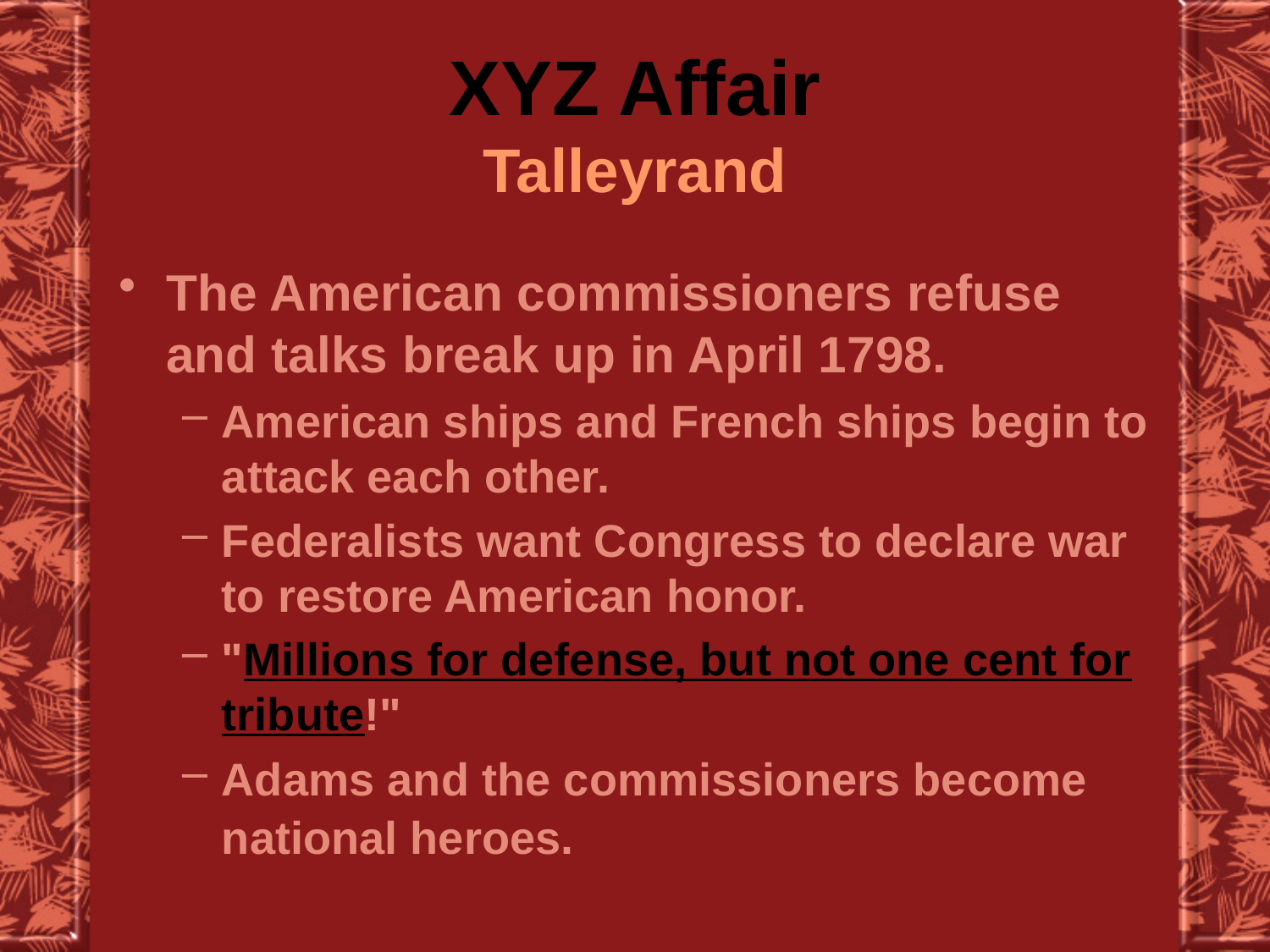

# XYZ Affair Talleyrand
The American commissioners refuse and talks break up in April 1798.
American ships and French ships begin to attack each other.
Federalists want Congress to declare war to restore American honor.
"Millions for defense, but not one cent for tribute!"
Adams and the commissioners become national heroes.